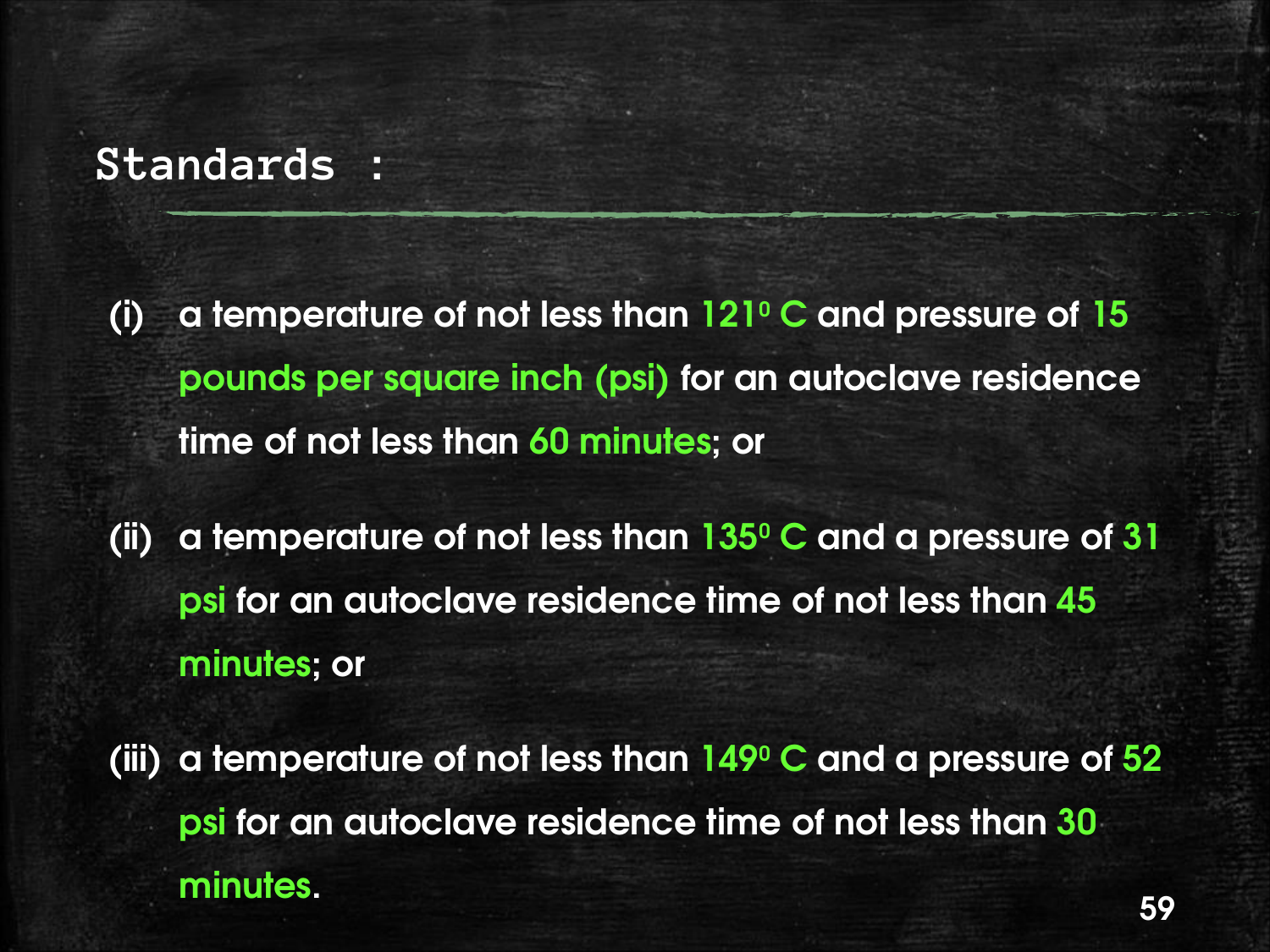

# Standards :
a temperature of not less than 1210 C and pressure of 15 pounds per square inch (psi) for an autoclave residence time of not less than 60 minutes; or
a temperature of not less than 1350 C and a pressure of 31 psi for an autoclave residence time of not less than 45 minutes; or
a temperature of not less than 1490 C and a pressure of 52 psi for an autoclave residence time of not less than 30 minutes.
59